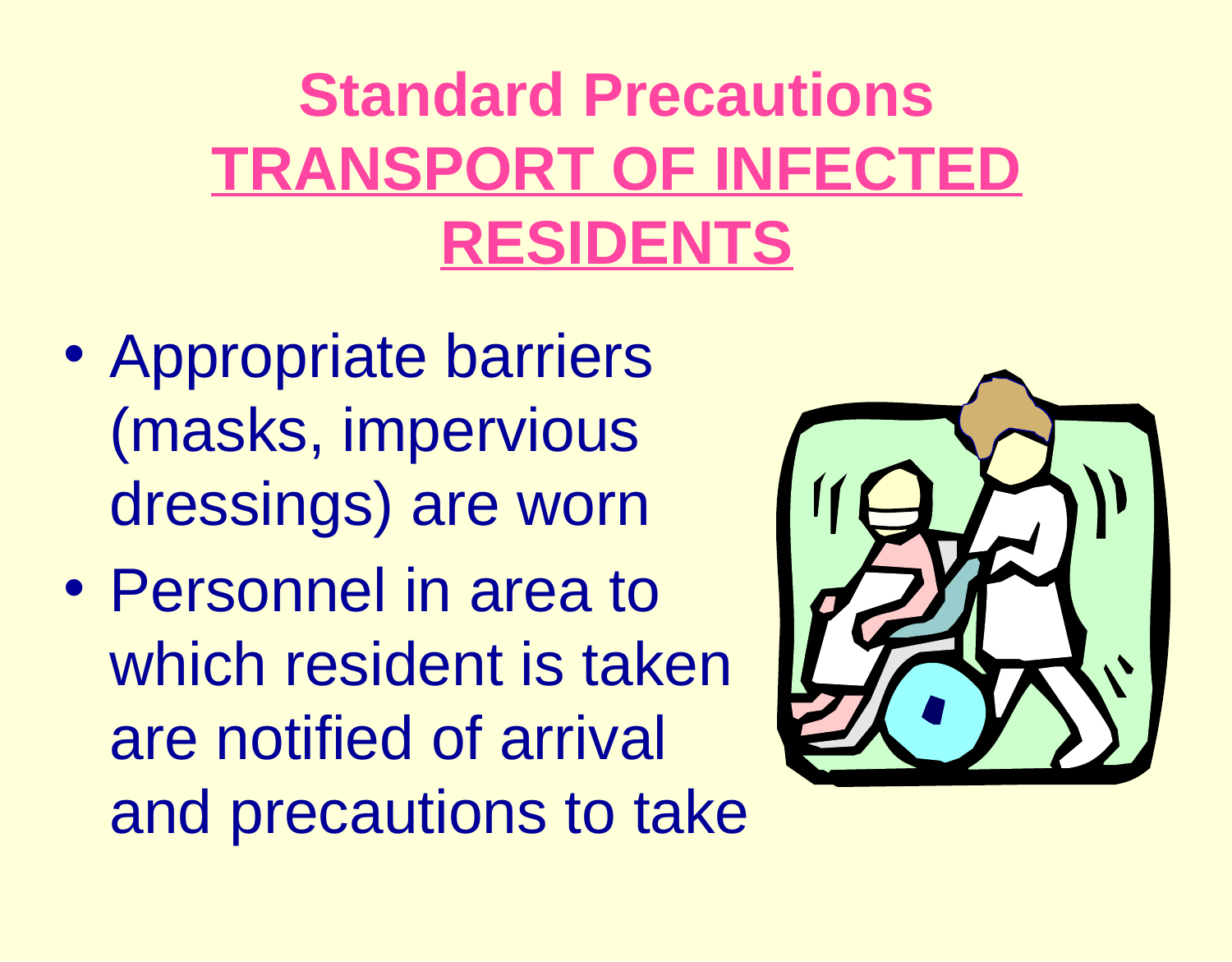

# Standard Precautions TRANSPORT OF INFECTED RESIDENTS
Appropriate barriers (masks, impervious dressings) are worn
Personnel in area to which resident is taken are notified of arrival and precautions to take